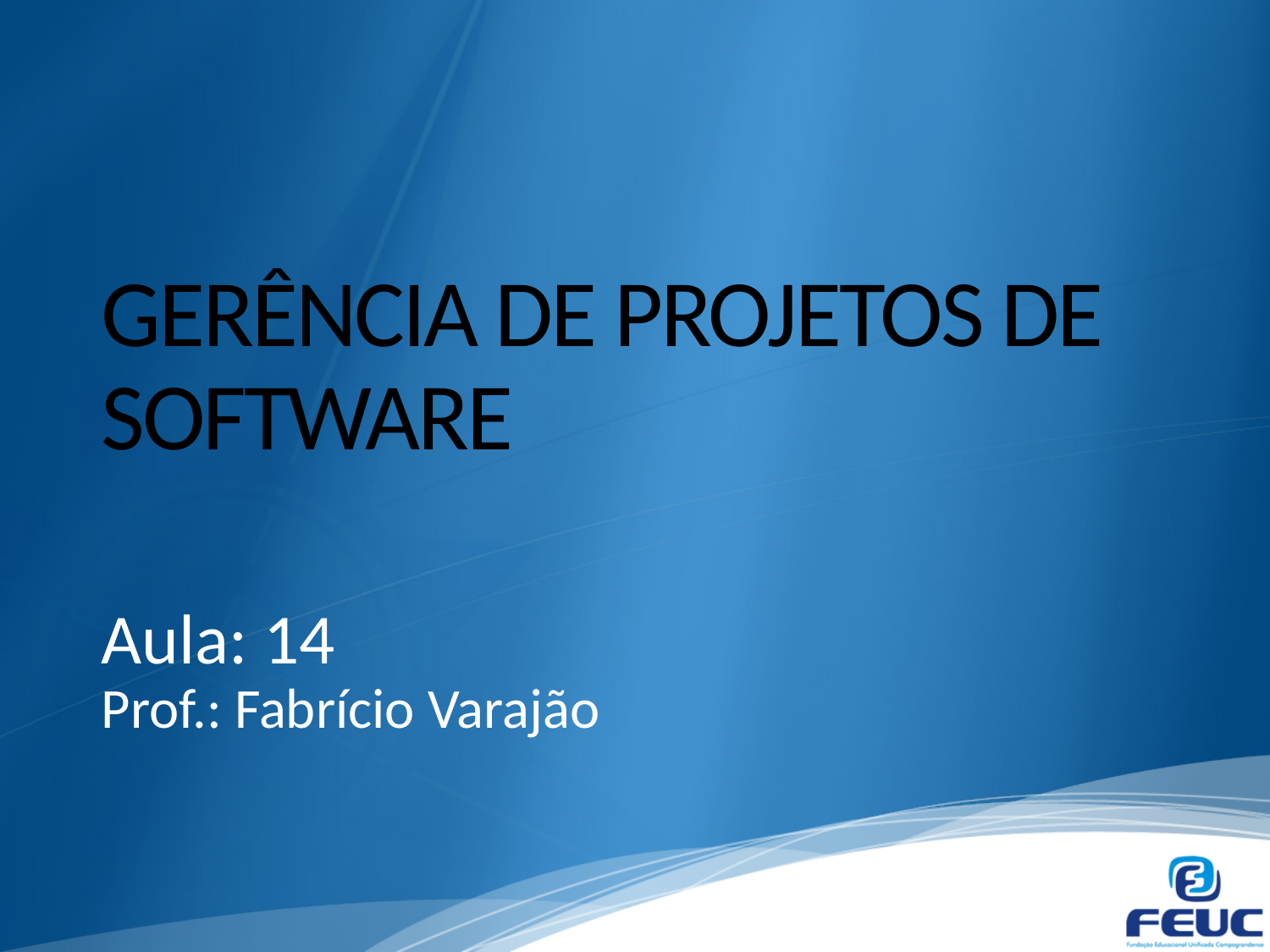

# GERÊNCIA DE PROJETOS DE SOFTWARE
Aula: 14
Prof.: Fabrício Varajão